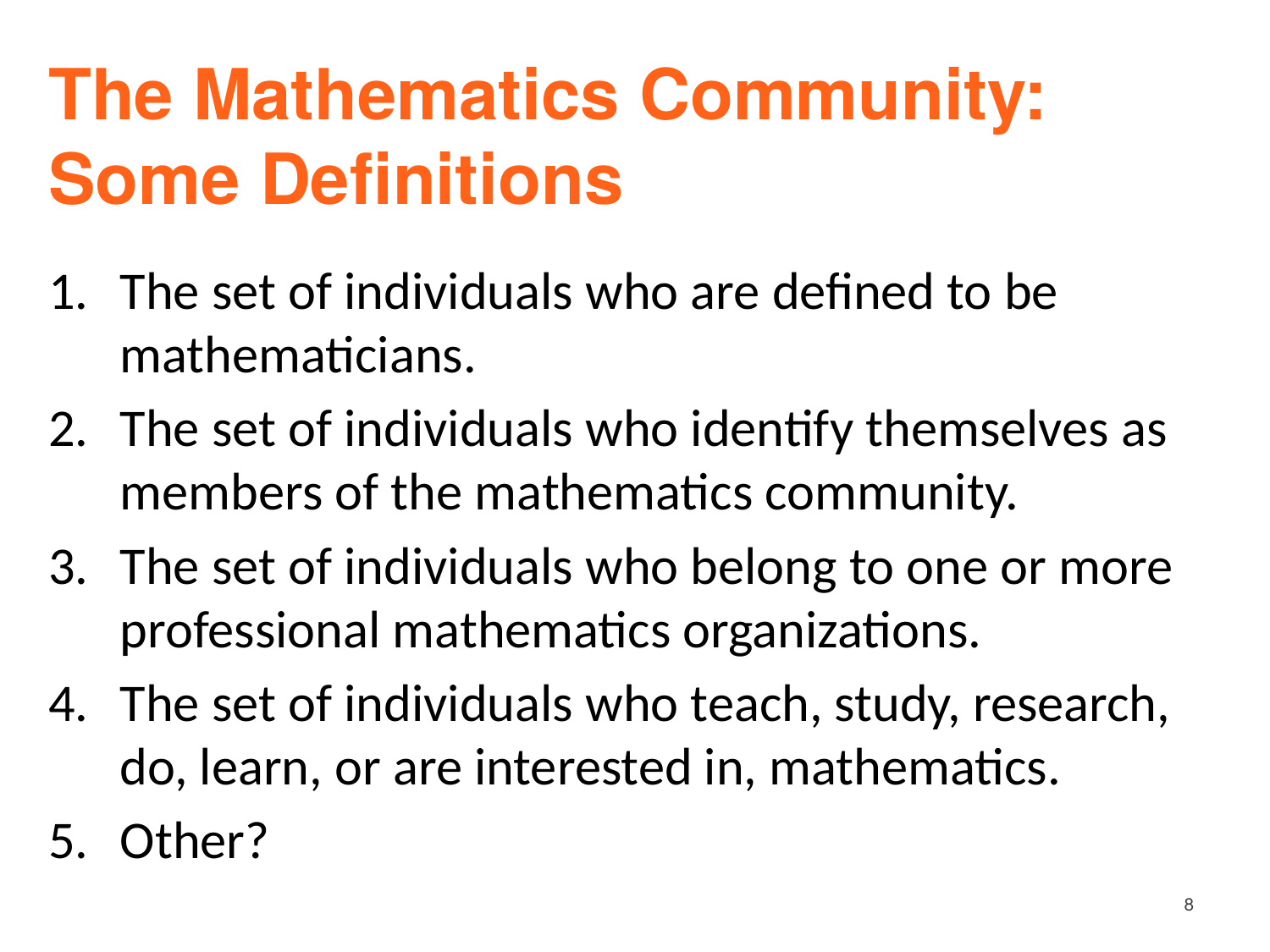

The Mathematics Community: Some Definitions

The set of individuals who are defined to be mathematicians.
The set of individuals who identify themselves as members of the mathematics community.
The set of individuals who belong to one or more professional mathematics organizations.
The set of individuals who teach, study, research, do, learn, or are interested in, mathematics.
Other?
8